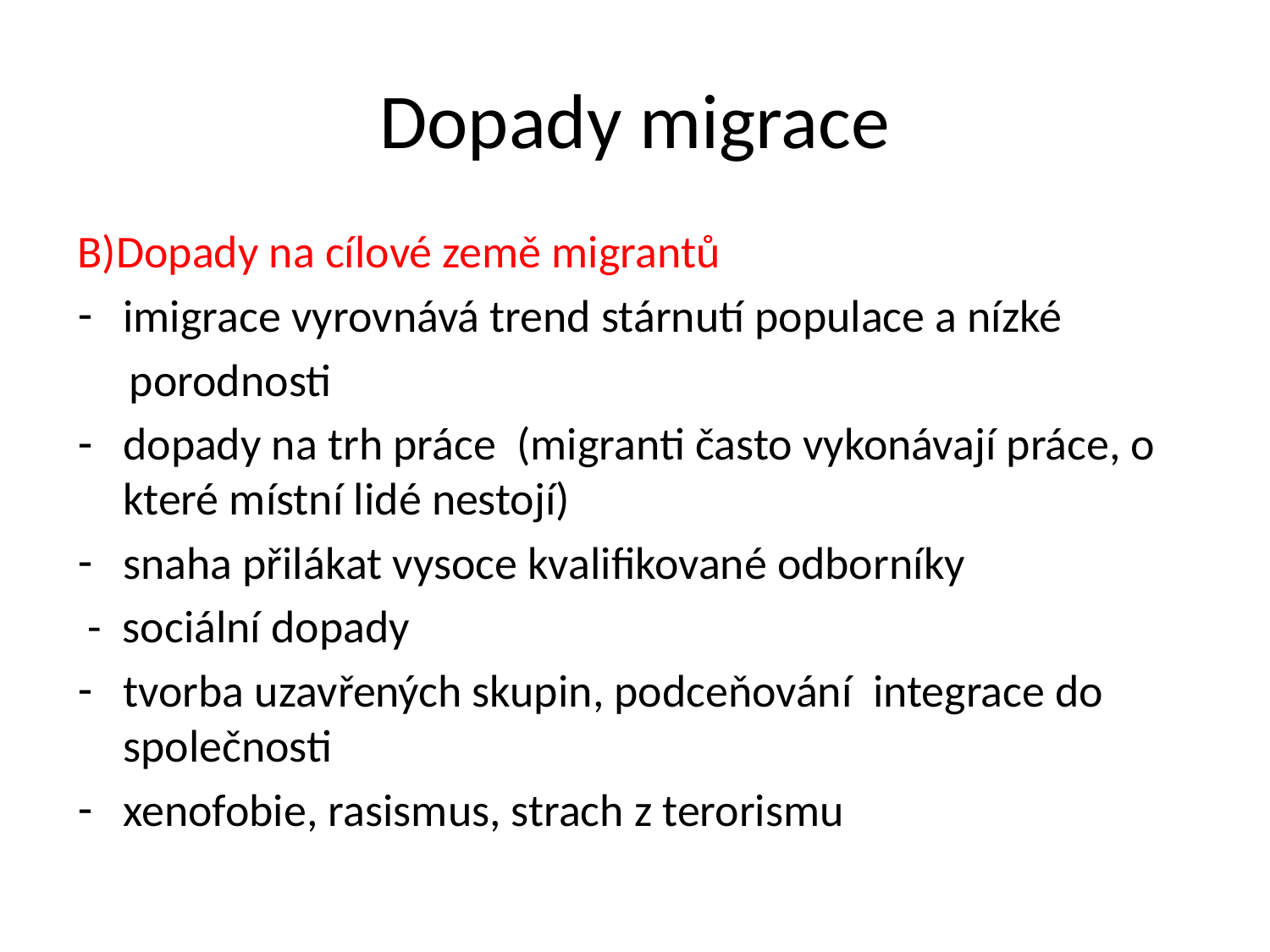

# Dopady migrace
B)Dopady na cílové země migrantů
imigrace vyrovnává trend stárnutí populace a nízké
     porodnosti
dopady na trh práce  (migranti často vykonávají práce, o které místní lidé nestojí)
snaha přilákat vysoce kvalifikované odborníky
 -  sociální dopady
tvorba uzavřených skupin, podceňování  integrace do společnosti
xenofobie, rasismus, strach z terorismu